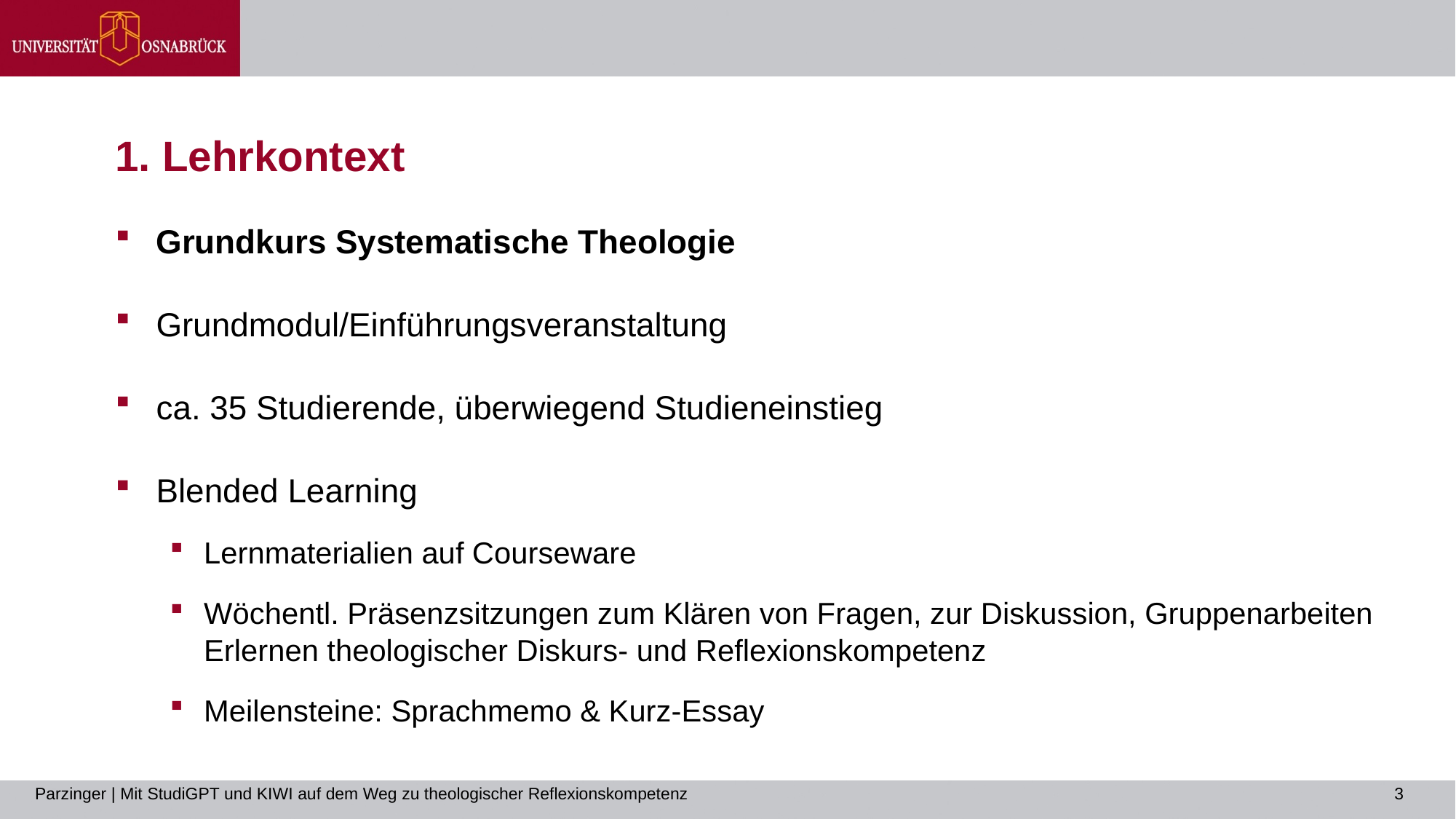

# 1. Lehrkontext
Grundkurs Systematische Theologie
Grundmodul/Einführungsveranstaltung
ca. 35 Studierende, überwiegend Studieneinstieg
Blended Learning
Lernmaterialien auf Courseware
Wöchentl. Präsenzsitzungen zum Klären von Fragen, zur Diskussion, Gruppenarbeiten
Erlernen theologischer Diskurs- und Reflexionskompetenz
Meilensteine: Sprachmemo & Kurz-Essay
Parzinger | Mit StudiGPT und KIWI auf dem Weg zu theologischer Reflexionskompetenz 	3